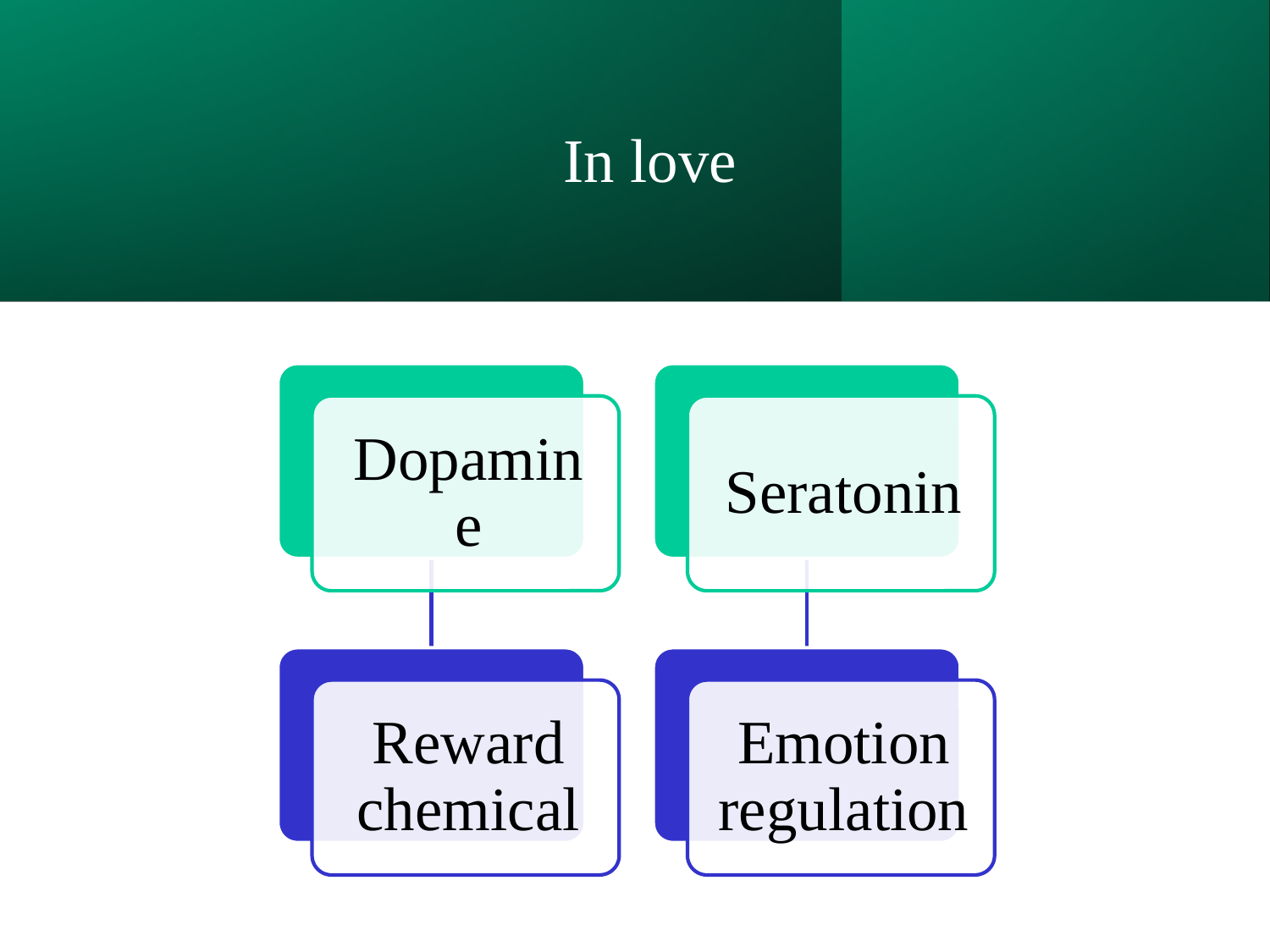

# In love
Dopamine
Reward chemical
Seratonin
Emotion regulation